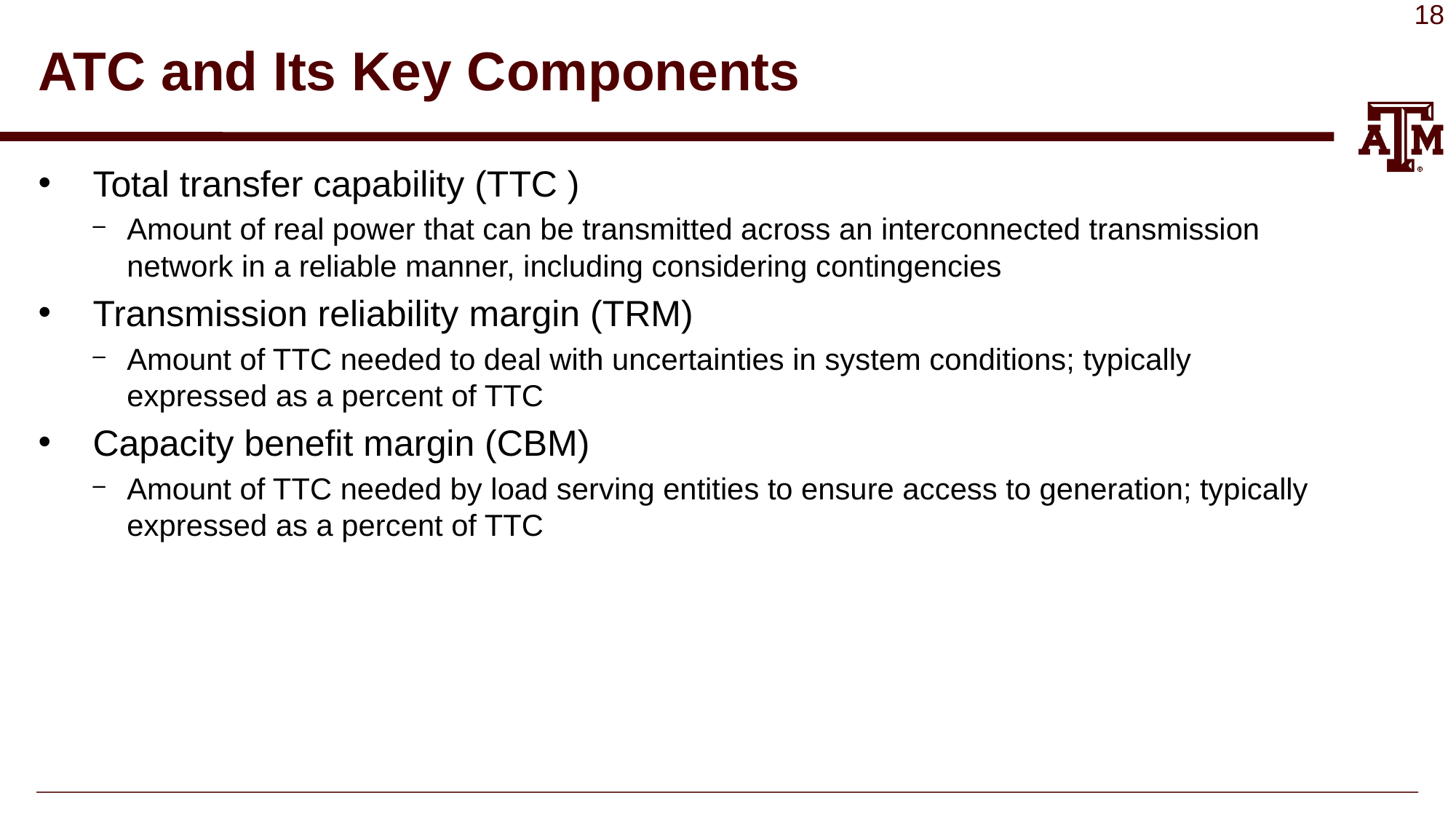

# ATC and Its Key Components
Total transfer capability (TTC )
Amount of real power that can be transmitted across an interconnected transmission network in a reliable manner, including considering contingencies
Transmission reliability margin (TRM)
Amount of TTC needed to deal with uncertainties in system conditions; typically expressed as a percent of TTC
Capacity benefit margin (CBM)
Amount of TTC needed by load serving entities to ensure access to generation; typically expressed as a percent of TTC